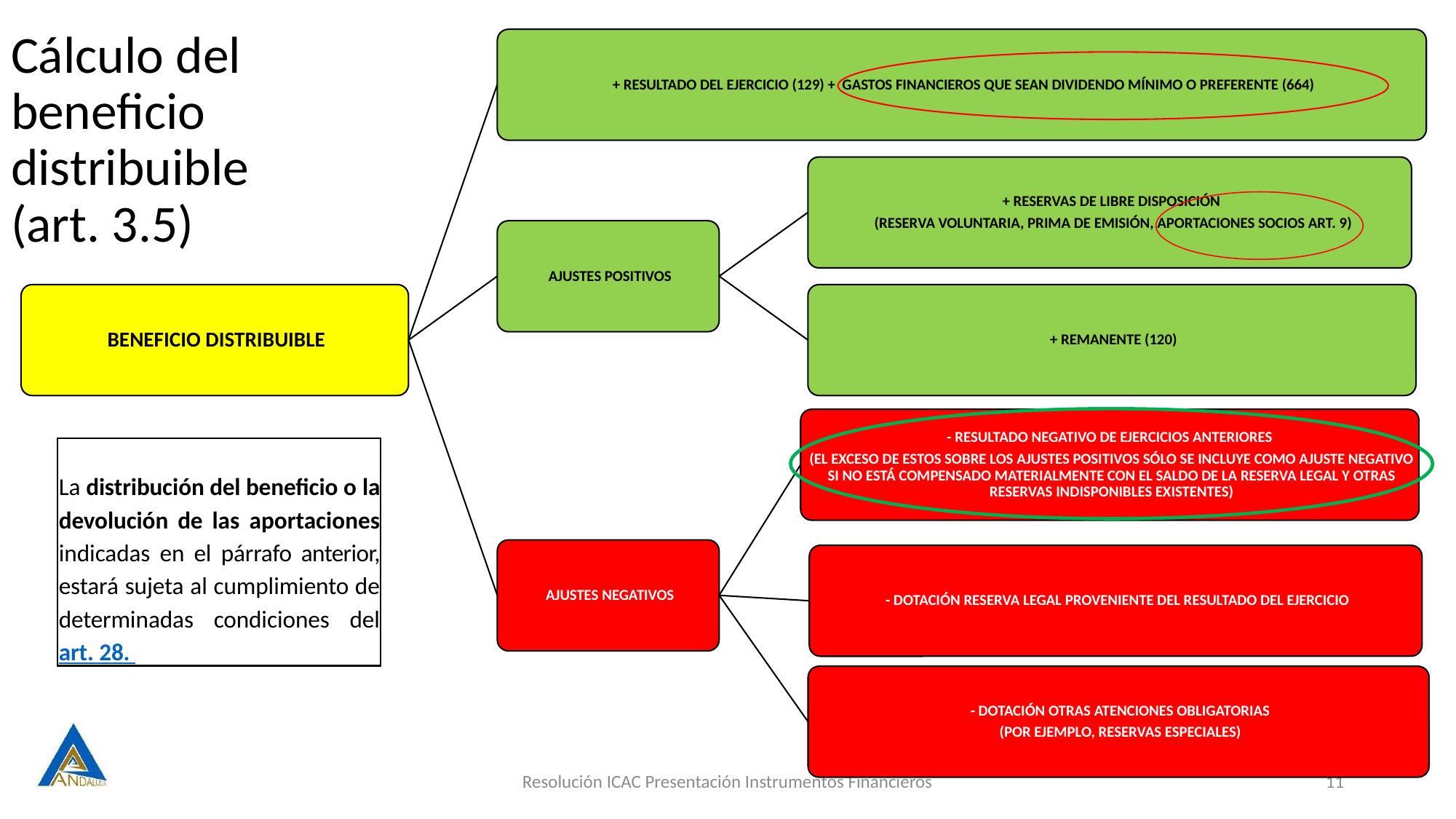

BENEFICIO DISTRIBUIBLE

+ RESULTADO DEL EJERCICIO (129) +  GASTOS FINANCIEROS QUE SEAN DIVIDENDO MÍNIMO O PREFERENTE (664)

AJUSTES POSITIVOS

+ RESERVAS DE LIBRE DISPOSICIÓN
 (RESERVA VOLUNTARIA, PRIMA DE EMISIÓN, APORTACIONES SOCIOS ART. 9)

+ REMANENTE (120)

AJUSTES NEGATIVOS

- RESULTADO NEGATIVO DE EJERCICIOS ANTERIORES
(EL EXCESO DE ESTOS SOBRE LOS AJUSTES POSITIVOS SÓLO SE INCLUYE COMO AJUSTE NEGATIVO SI NO ESTÁ COMPENSADO MATERIALMENTE CON EL SALDO DE LA RESERVA LEGAL Y OTRAS RESERVAS INDISPONIBLES EXISTENTES)

- DOTACIÓN RESERVA LEGAL PROVENIENTE DEL RESULTADO DEL EJERCICIO

- DOTACIÓN OTRAS ATENCIONES OBLIGATORIAS
(POR EJEMPLO, RESERVAS ESPECIALES)
# Cálculo del beneficio distribuible (art. 3.5)

La distribución del beneficio o la devolución de las aportaciones indicadas en el párrafo anterior, estará sujeta al cumplimiento de determinadas condiciones del art. 28.
Resolución ICAC Presentación Instrumentos Financieros
11